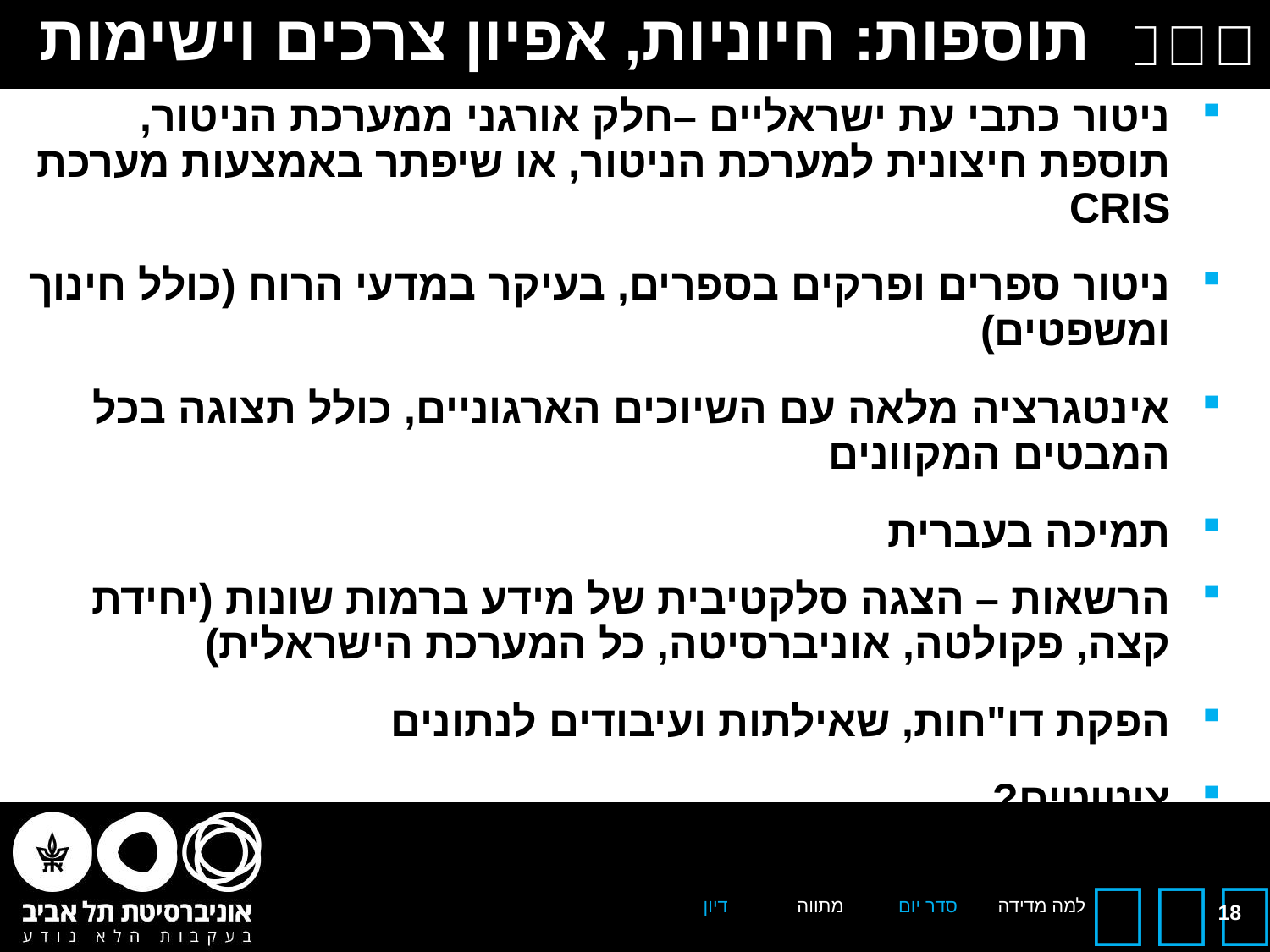

# תוספות: חיוניות, אפיון צרכים וישימות
ניטור כתבי עת ישראליים –חלק אורגני ממערכת הניטור, תוספת חיצונית למערכת הניטור, או שיפתר באמצעות מערכת CRIS
ניטור ספרים ופרקים בספרים, בעיקר במדעי הרוח (כולל חינוך ומשפטים)
אינטגרציה מלאה עם השיוכים הארגוניים, כולל תצוגה בכל המבטים המקוונים
תמיכה בעברית
הרשאות – הצגה סלקטיבית של מידע ברמות שונות (יחידת קצה, פקולטה, אוניברסיטה, כל המערכת הישראלית)
הפקת דו"חות, שאילתות ועיבודים לנתונים
ציטוטים?